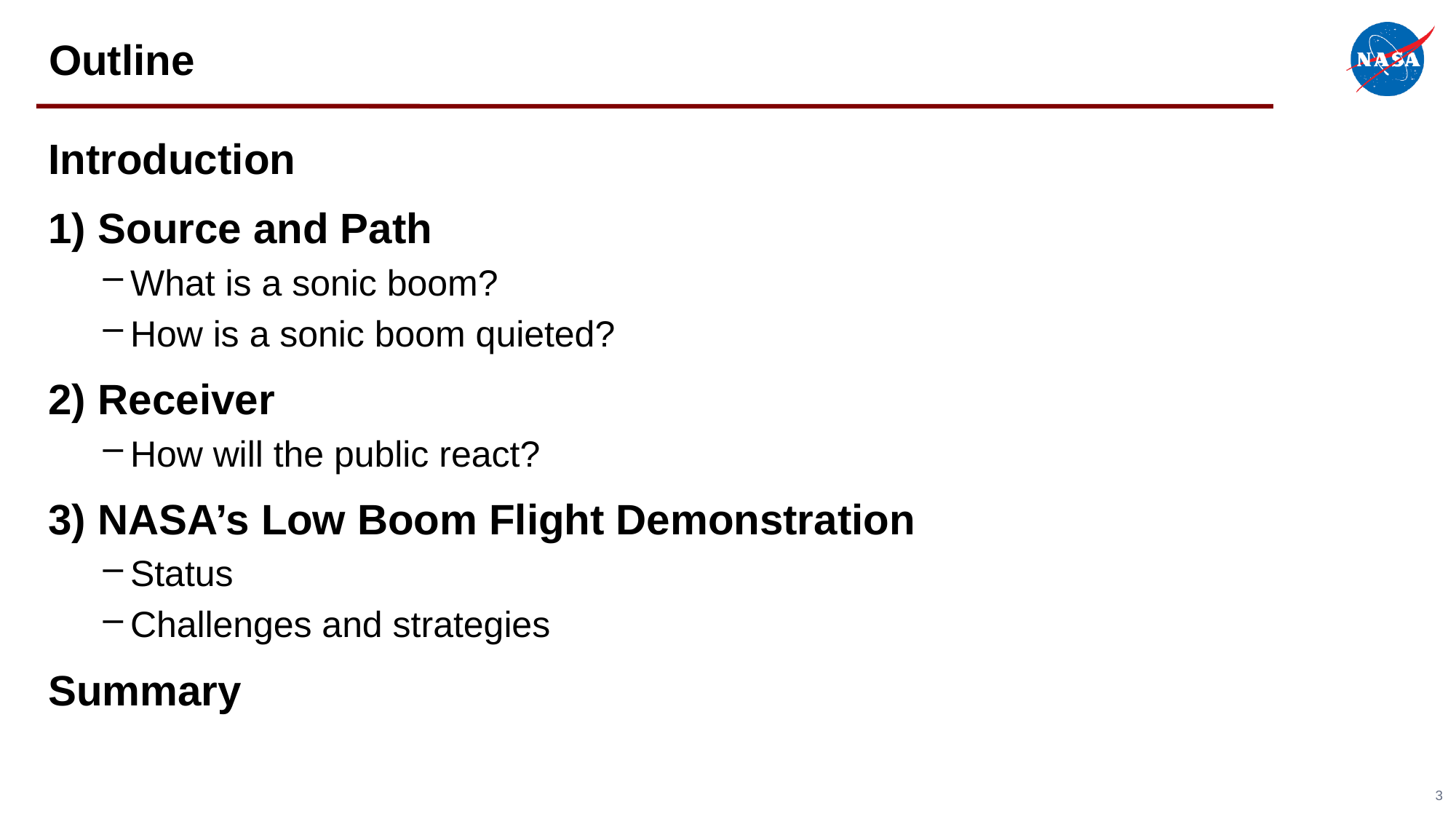

# Outline
Introduction
1) Source and Path
What is a sonic boom?
How is a sonic boom quieted?
2) Receiver
How will the public react?
3) NASA’s Low Boom Flight Demonstration
Status
Challenges and strategies
Summary
3